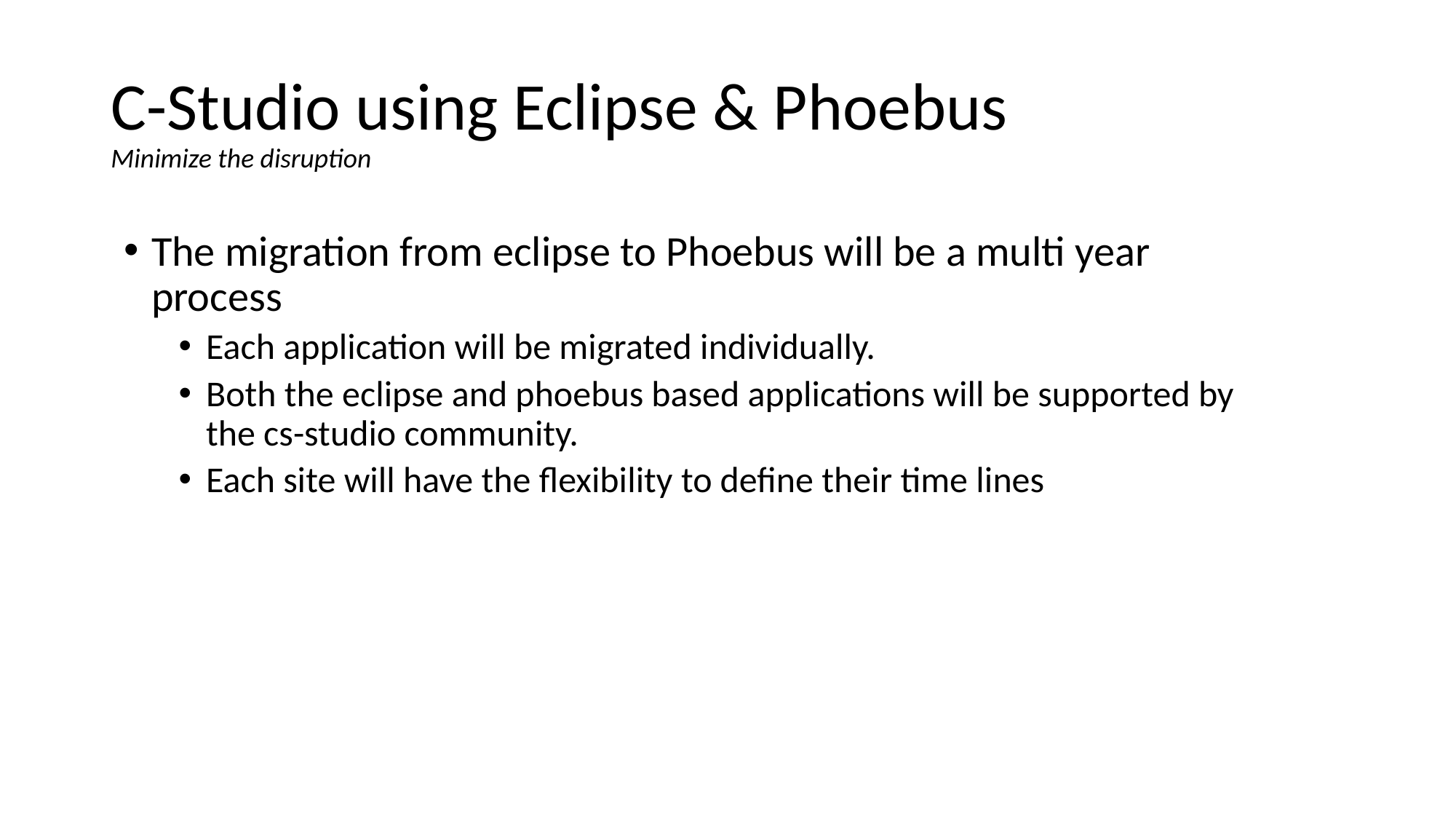

# C-Studio using Eclipse & Phoebus Minimize the disruption
The migration from eclipse to Phoebus will be a multi year process
Each application will be migrated individually.
Both the eclipse and phoebus based applications will be supported by the cs-studio community.
Each site will have the flexibility to define their time lines